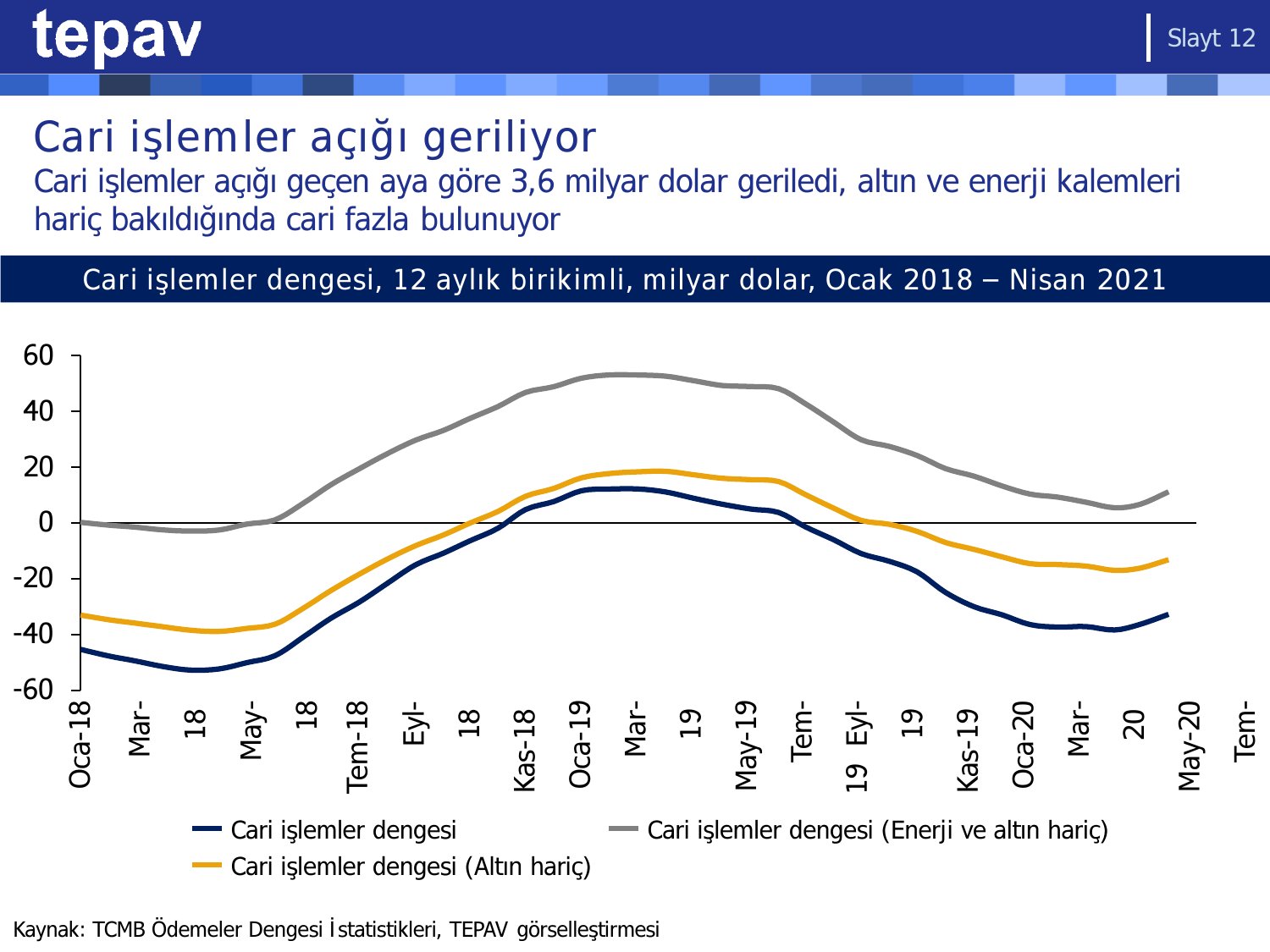

Slayt 12
# Cari işlemler açığı geriliyor
Cari işlemler açığı geçen aya göre 3,6 milyar dolar geriledi, altın ve enerji kalemleri  hariç bakıldığında cari fazla bulunuyor
Cari işlemler dengesi, 12 aylık birikimli, milyar dolar, Ocak 2018 – Nisan 2021

60
40
20
0
-20
-40
-60

Oca-18
Mar-18  May-18
Tem-18
Eyl-18  Kas-18  Oca-19  Mar-19  May-19  Tem-19  Eyl-19  Kas-19  Oca-20  Mar-20  May-20  Tem-20  Eyl-20  Kas-20  Oca-21  Mar-21  Nis-21
Cari işlemler dengesi
Cari işlemler dengesi (Altın hariç)
Cari işlemler dengesi (Enerji ve altın hariç)

Kaynak: TCMB Ödemeler Dengesi İstatistikleri, TEPAV görselleştirmesi